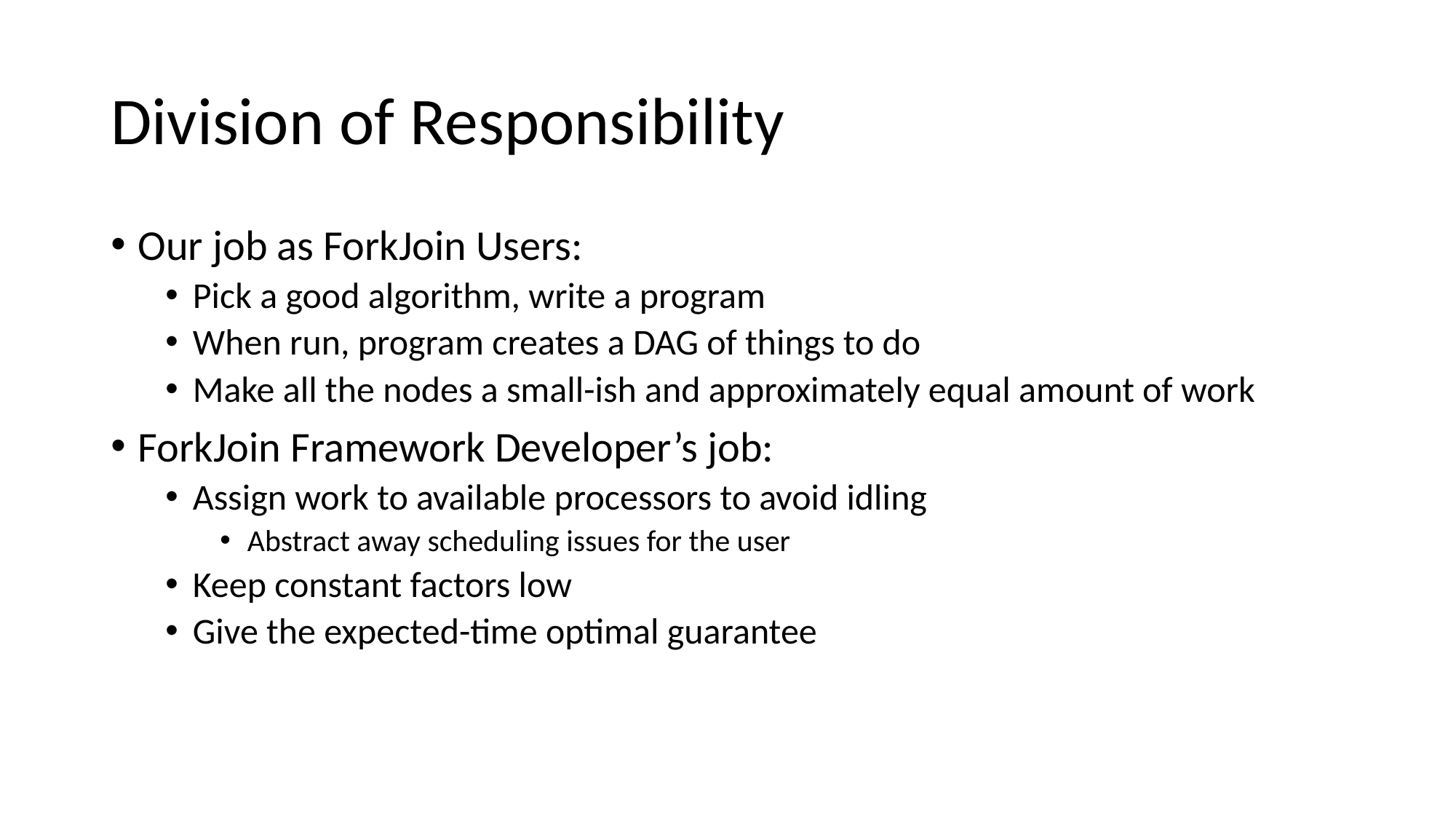

# Division of Responsibility
Our job as ForkJoin Users:
Pick a good algorithm, write a program
When run, program creates a DAG of things to do
Make all the nodes a small-ish and approximately equal amount of work
ForkJoin Framework Developer’s job:
Assign work to available processors to avoid idling
Abstract away scheduling issues for the user
Keep constant factors low
Give the expected-time optimal guarantee